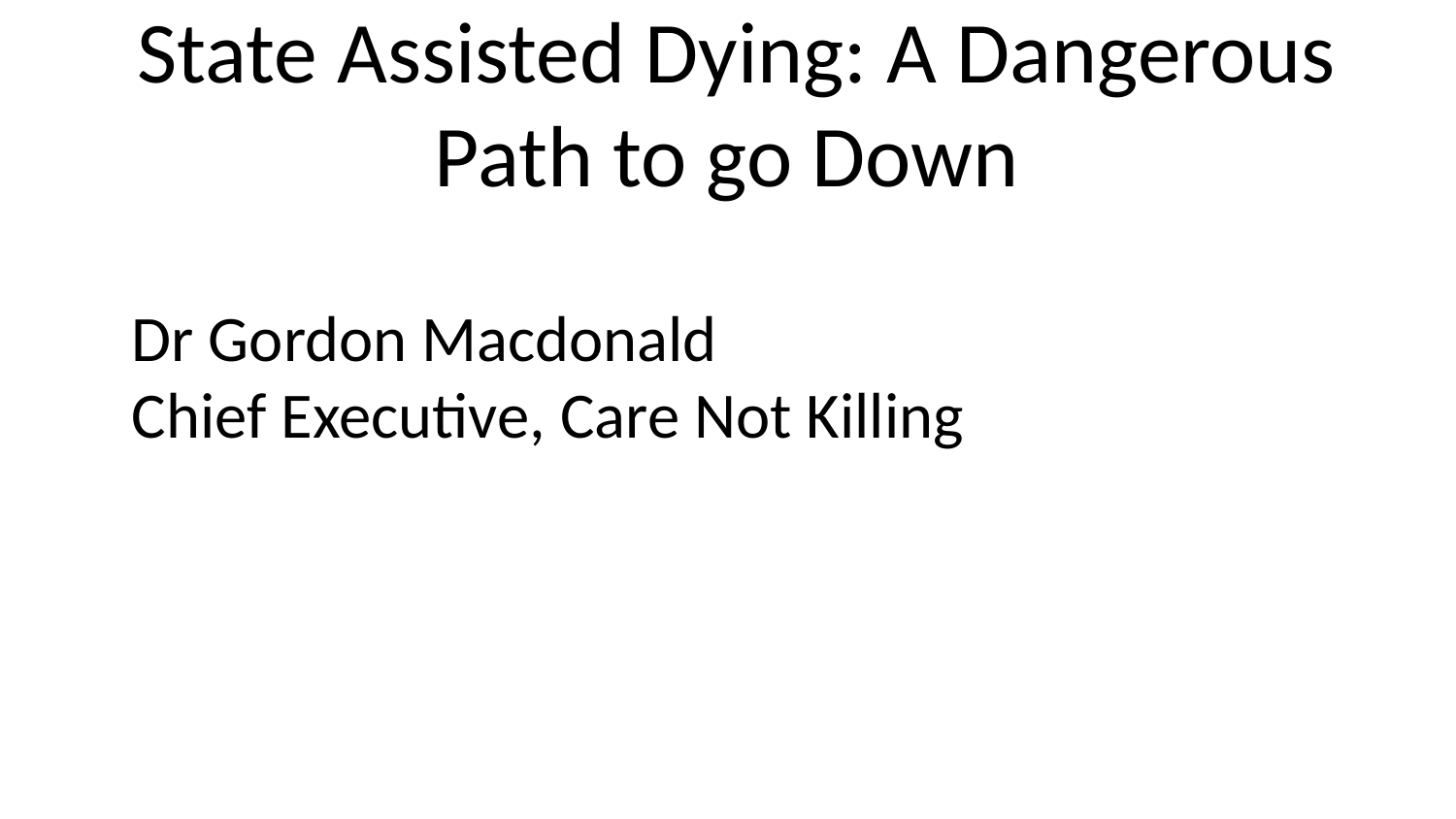

# State Assisted Dying: A Dangerous Path to go Down
Dr Gordon Macdonald
Chief Executive, Care Not Killing